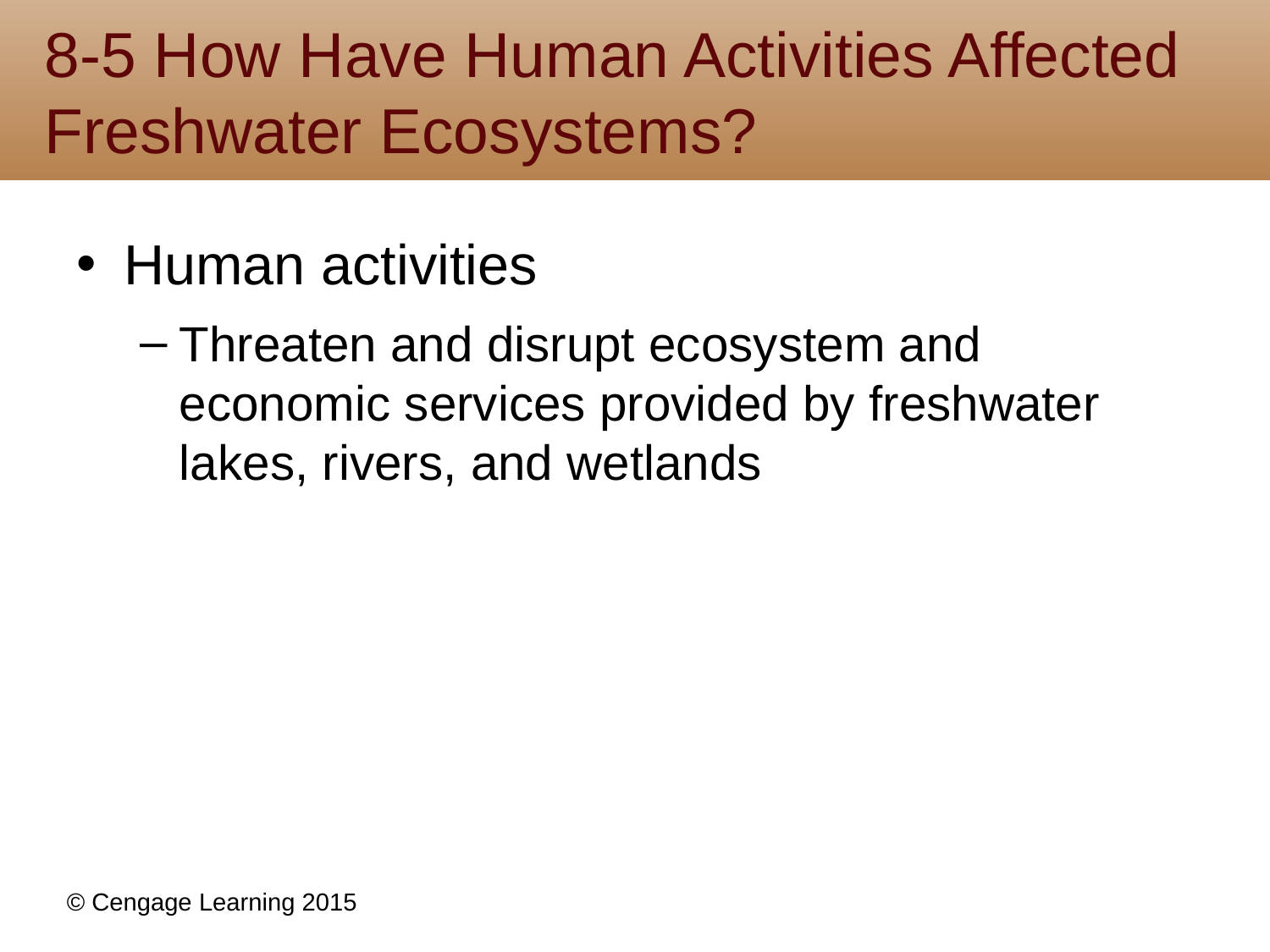

# 8-5 How Have Human Activities Affected Freshwater Ecosystems?
Human activities
Threaten and disrupt ecosystem and economic services provided by freshwater lakes, rivers, and wetlands